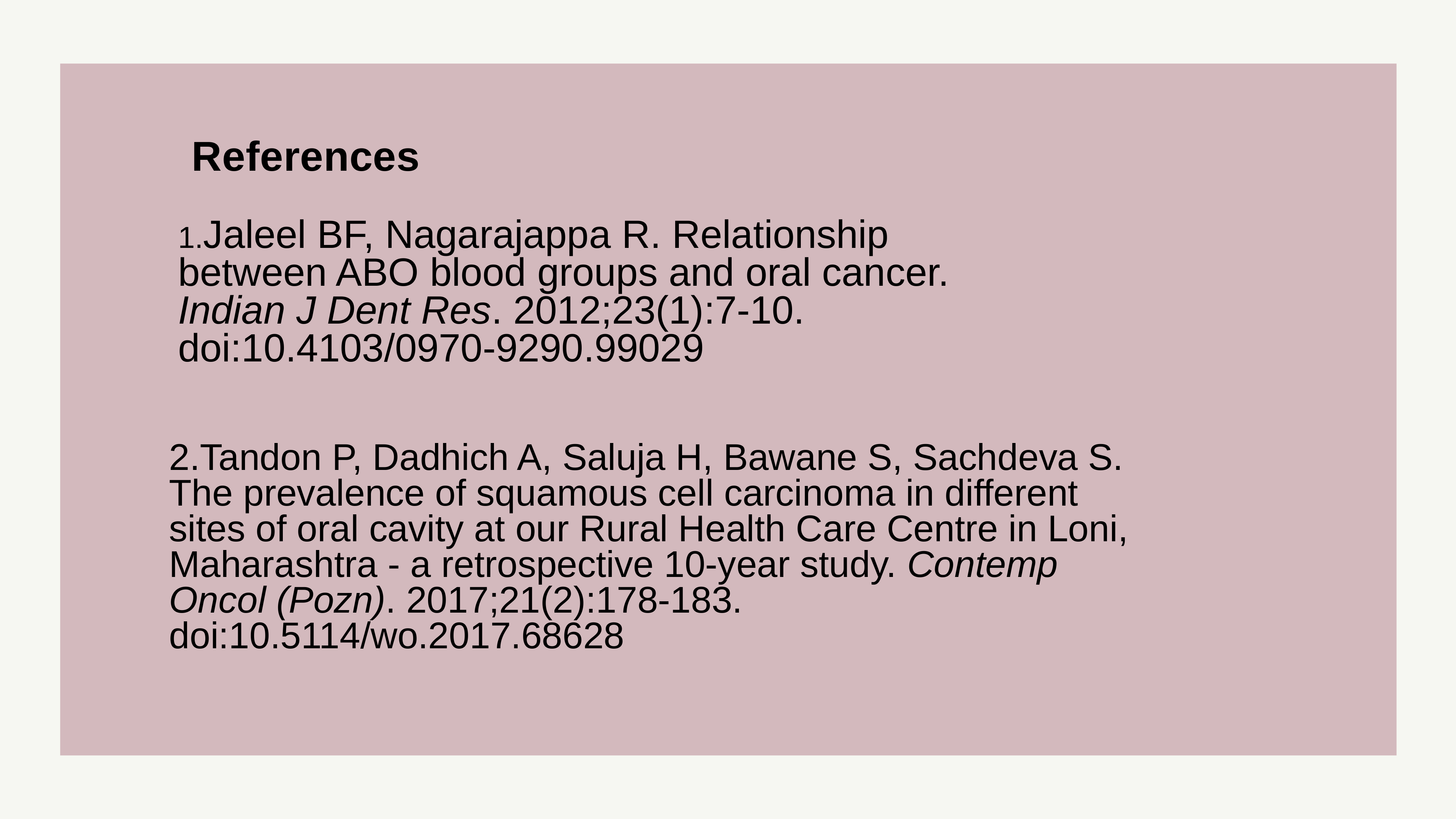

References
1.Jaleel BF, Nagarajappa R. Relationship between ABO blood groups and oral cancer. Indian J Dent Res. 2012;23(1):7-10. doi:10.4103/0970-9290.99029
2.Tandon P, Dadhich A, Saluja H, Bawane S, Sachdeva S. The prevalence of squamous cell carcinoma in different sites of oral cavity at our Rural Health Care Centre in Loni, Maharashtra - a retrospective 10-year study. Contemp Oncol (Pozn). 2017;21(2):178-183. doi:10.5114/wo.2017.68628
13